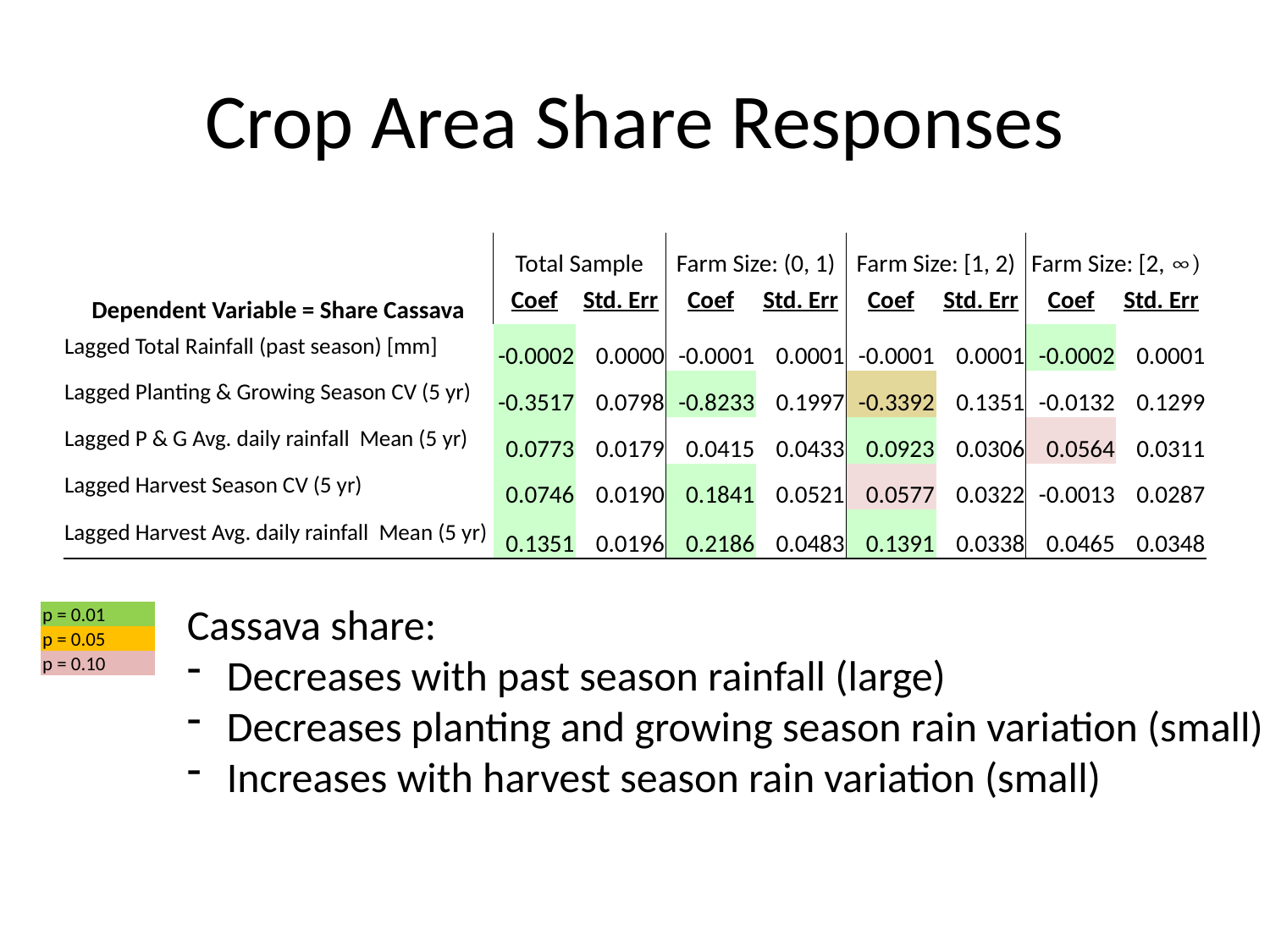

# Crop Area Share Responses
| Dependent Variable = Share Cassava | Total Sample |  | Farm Size: (0, 1) |  | Farm Size: [1, 2) |  | Farm Size: [2, ∞) |  |
| --- | --- | --- | --- | --- | --- | --- | --- | --- |
|  | Coef | Std. Err | Coef | Std. Err | Coef | Std. Err | Coef | Std. Err |
| Lagged Total Rainfall (past season) [mm] | -0.0002 | 0.0000 | -0.0001 | 0.0001 | -0.0001 | 0.0001 | -0.0002 | 0.0001 |
| Lagged Planting & Growing Season CV (5 yr) | -0.3517 | 0.0798 | -0.8233 | 0.1997 | -0.3392 | 0.1351 | -0.0132 | 0.1299 |
| Lagged P & G Avg. daily rainfall Mean (5 yr) | 0.0773 | 0.0179 | 0.0415 | 0.0433 | 0.0923 | 0.0306 | 0.0564 | 0.0311 |
| Lagged Harvest Season CV (5 yr) | 0.0746 | 0.0190 | 0.1841 | 0.0521 | 0.0577 | 0.0322 | -0.0013 | 0.0287 |
| Lagged Harvest Avg. daily rainfall Mean (5 yr) | 0.1351 | 0.0196 | 0.2186 | 0.0483 | 0.1391 | 0.0338 | 0.0465 | 0.0348 |
Cassava share:
Decreases with past season rainfall (large)
Decreases planting and growing season rain variation (small)
Increases with harvest season rain variation (small)
| p = 0.01 |
| --- |
| p = 0.05 |
| p = 0.10 |